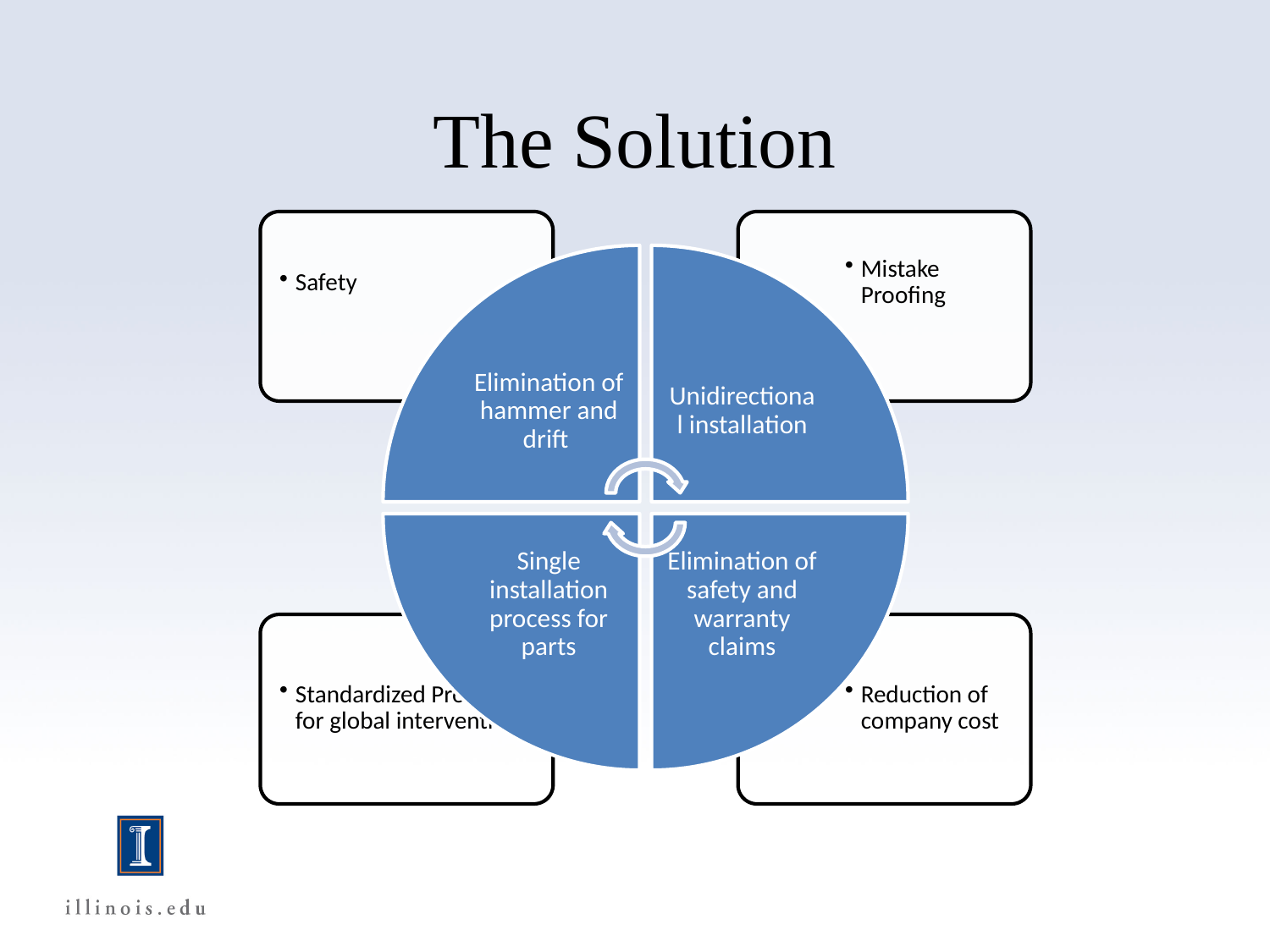

The Solution
Reduction of company cost
Standardized Process for global intervention
Mistake Proofing
Safety
Elimination of hammer and drift
Unidirectional installation
Elimination of safety and warranty claims
Single installation process for parts